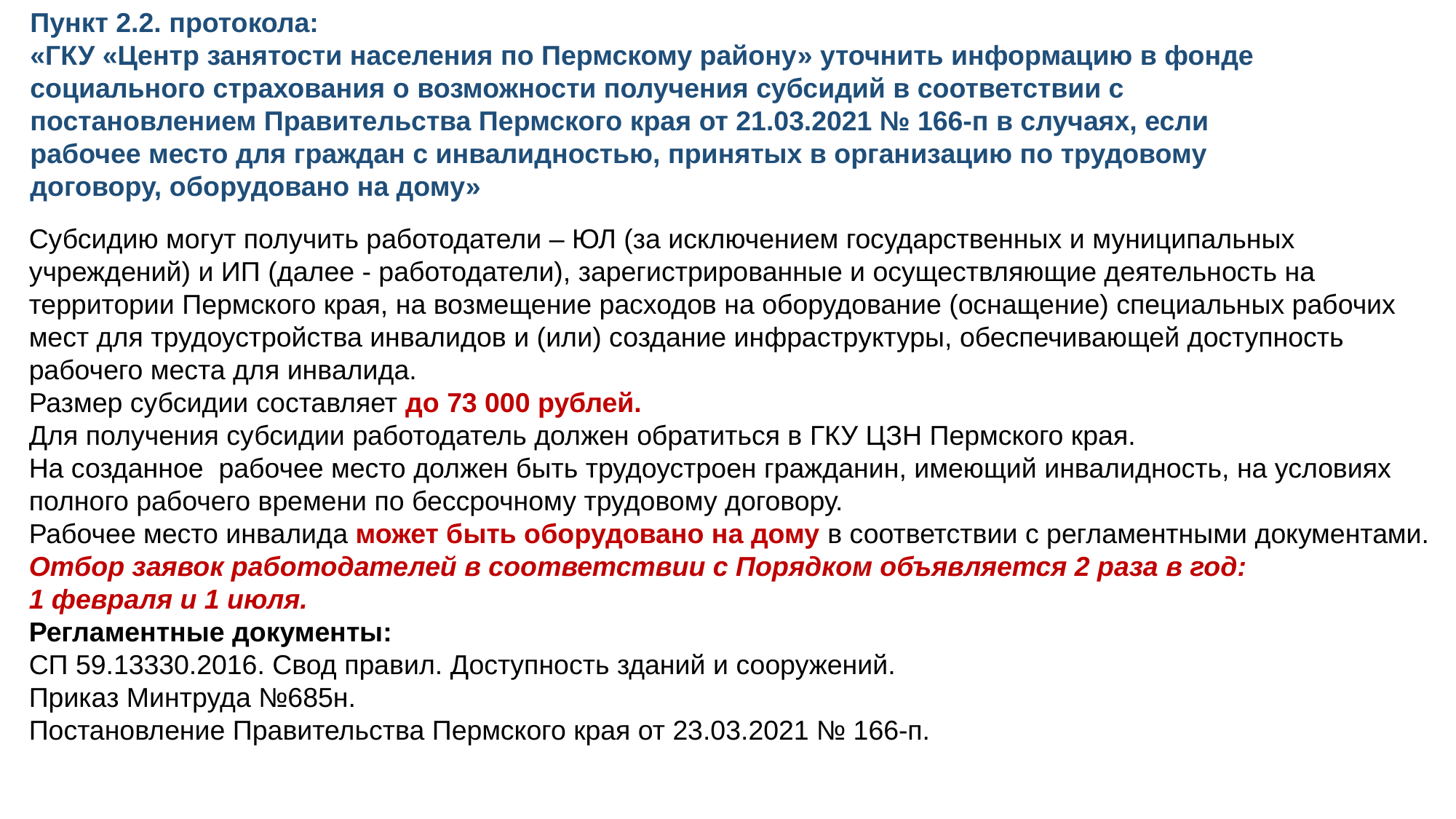

Пункт 2.2. протокола:
«ГКУ «Центр занятости населения по Пермскому району» уточнить информацию в фонде социального страхования о возможности получения субсидий в соответствии с постановлением Правительства Пермского края от 21.03.2021 № 166-п в случаях, если рабочее место для граждан с инвалидностью, принятых в организацию по трудовому договору, оборудовано на дому»

Субсидию могут получить работодатели – ЮЛ (за исключением государственных и муниципальных учреждений) и ИП (далее - работодатели), зарегистрированные и осуществляющие деятельность на территории Пермского края, на возмещение расходов на оборудование (оснащение) специальных рабочих мест для трудоустройства инвалидов и (или) создание инфраструктуры, обеспечивающей доступность рабочего места для инвалида.
Размер субсидии составляет до 73 000 рублей.
Для получения субсидии работодатель должен обратиться в ГКУ ЦЗН Пермского края.
На созданное  рабочее место должен быть трудоустроен гражданин, имеющий инвалидность, на условиях полного рабочего времени по бессрочному трудовому договору.
Рабочее место инвалида может быть оборудовано на дому в соответствии с регламентными документами.
Отбор заявок работодателей в соответствии с Порядком объявляется 2 раза в год:
1 февраля и 1 июля.
Регламентные документы:
СП 59.13330.2016. Свод правил. Доступность зданий и сооружений.
Приказ Минтруда №685н.
Постановление Правительства Пермского края от 23.03.2021 № 166-п.